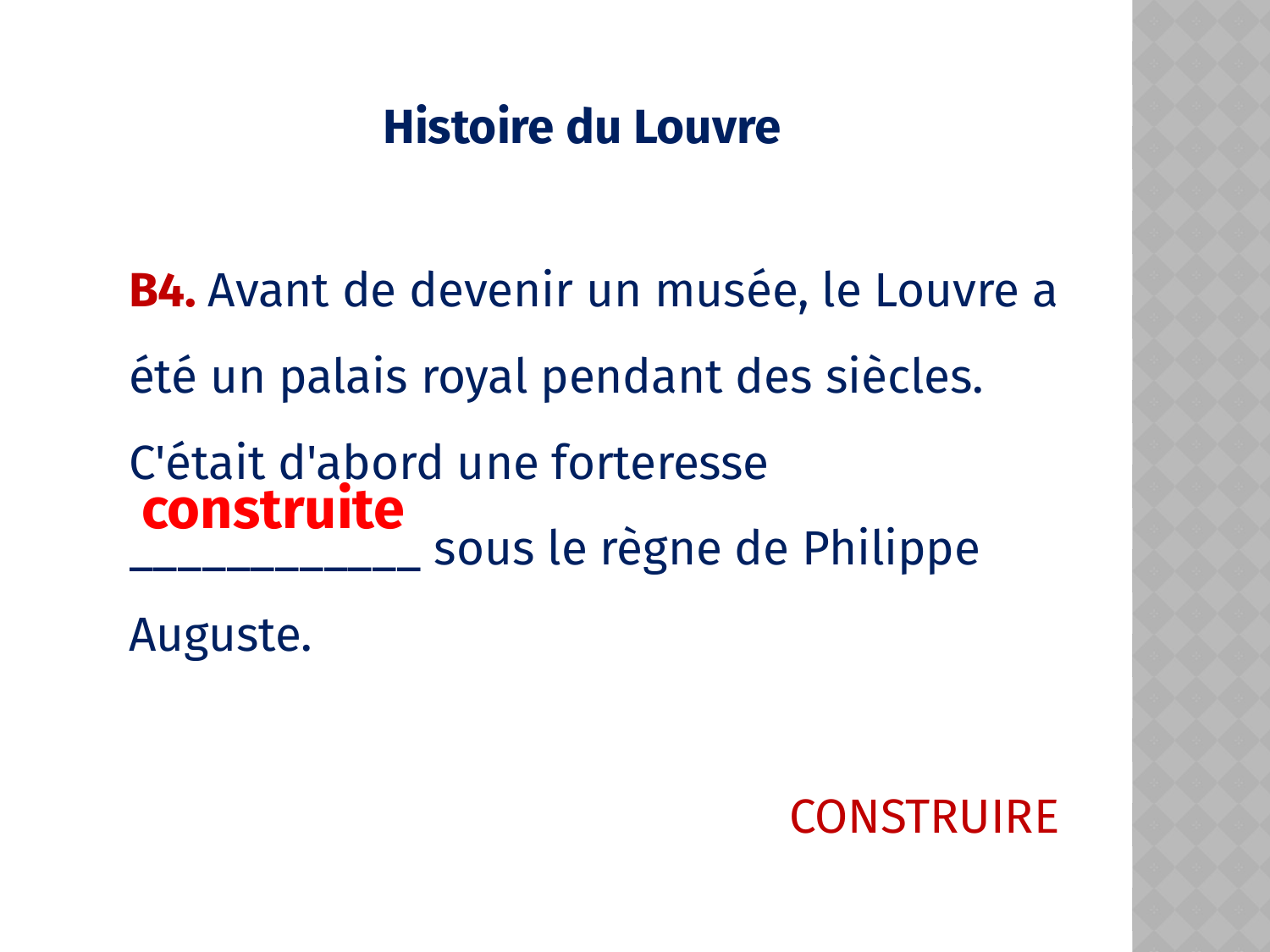

Histoire du Louvre

		В4. Avant de devenir un musée, le Louvre a été un palais royal pendant des siècles. C'était d'abord une forteresse ____________ sous le règne de Philippe Auguste.
                                                                            CONSTRUIRE

construite